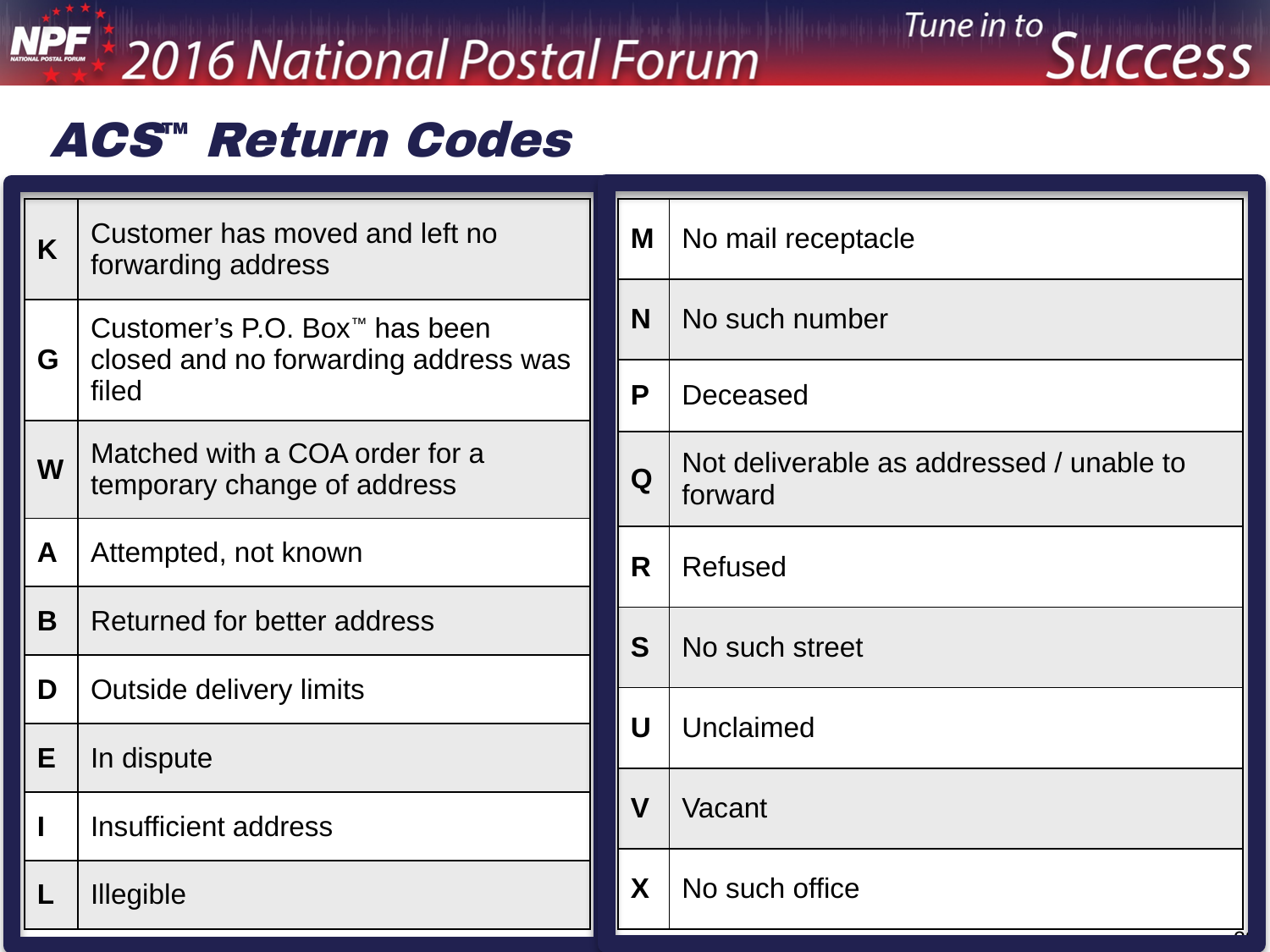

# ACS™ Return Codes

| M | No mail receptacle |
| --- | --- |
| N | No such number |
| P | Deceased |
| Q | Not deliverable as addressed / unable to forward |
| R | Refused |
| S | No such street |
| U | Unclaimed |
| V | Vacant |
| X | No such office |
| K | Customer has moved and left no forwarding address |
| --- | --- |
| G | Customer’s P.O. Box™ has been closed and no forwarding address was filed |
| W | Matched with a COA order for a temporary change of address |
| A | Attempted, not known |
| B | Returned for better address |
| D | Outside delivery limits |
| E | In dispute |
| I | Insufficient address |
| L | Illegible |
28